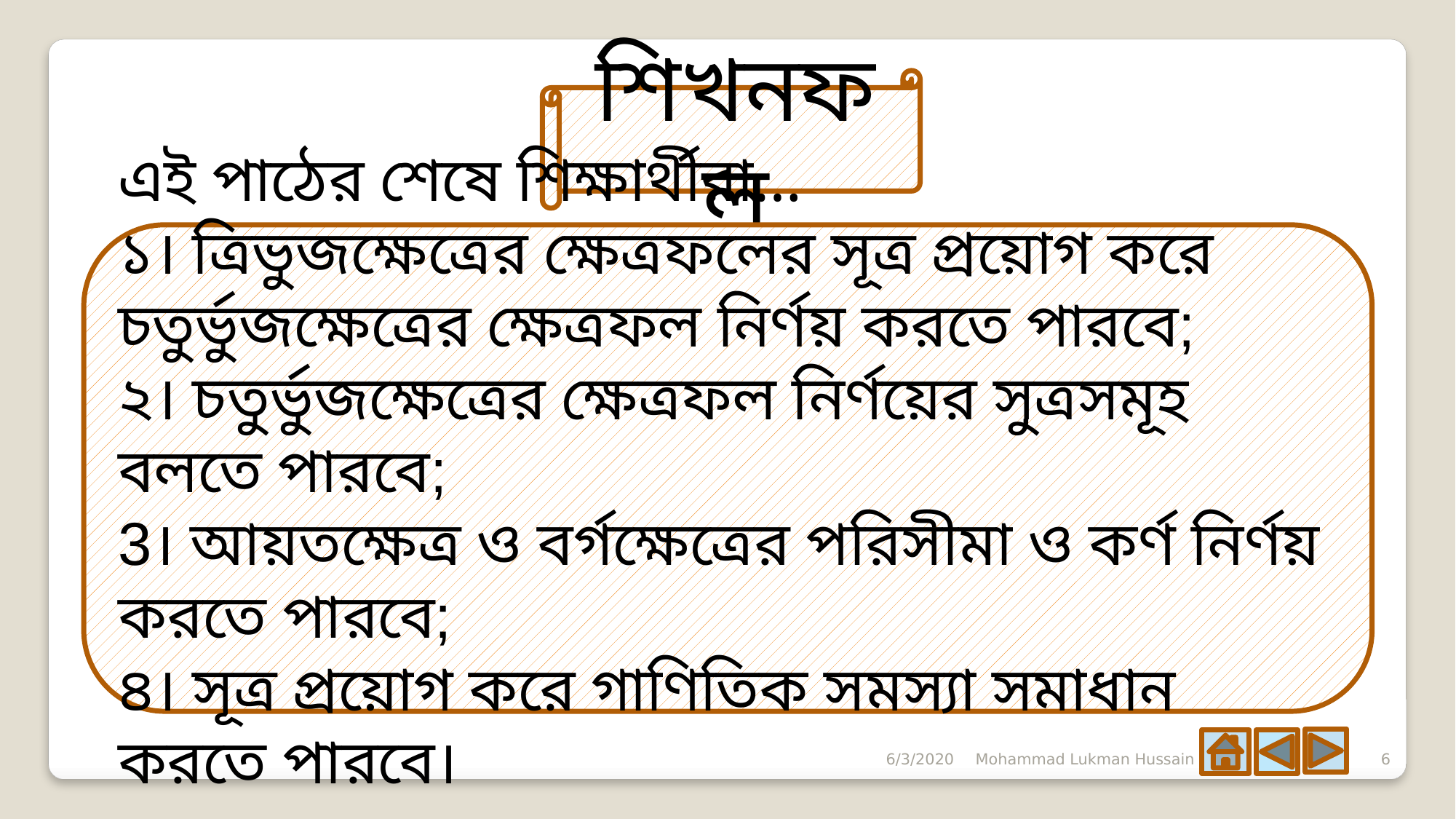

শিখনফল
এই পাঠের শেষে শিক্ষার্থীরা…
১। ত্রিভুজক্ষেত্রের ক্ষেত্রফলের সূত্র প্রয়োগ করে চতুর্ভুজক্ষেত্রের ক্ষেত্রফল নির্ণয় করতে পারবে;
২। চতুর্ভুজক্ষেত্রের ক্ষেত্রফল নির্ণয়ের সুত্রসমূহ বলতে পারবে;
3। আয়তক্ষেত্র ও বর্গক্ষেত্রের পরিসীমা ও কর্ণ নির্ণয় করতে পারবে;
৪। সূত্র প্রয়োগ করে গাণিতিক সমস্যা সমাধান করতে পারবে।

6/3/2020
Mohammad Lukman Hussain

6